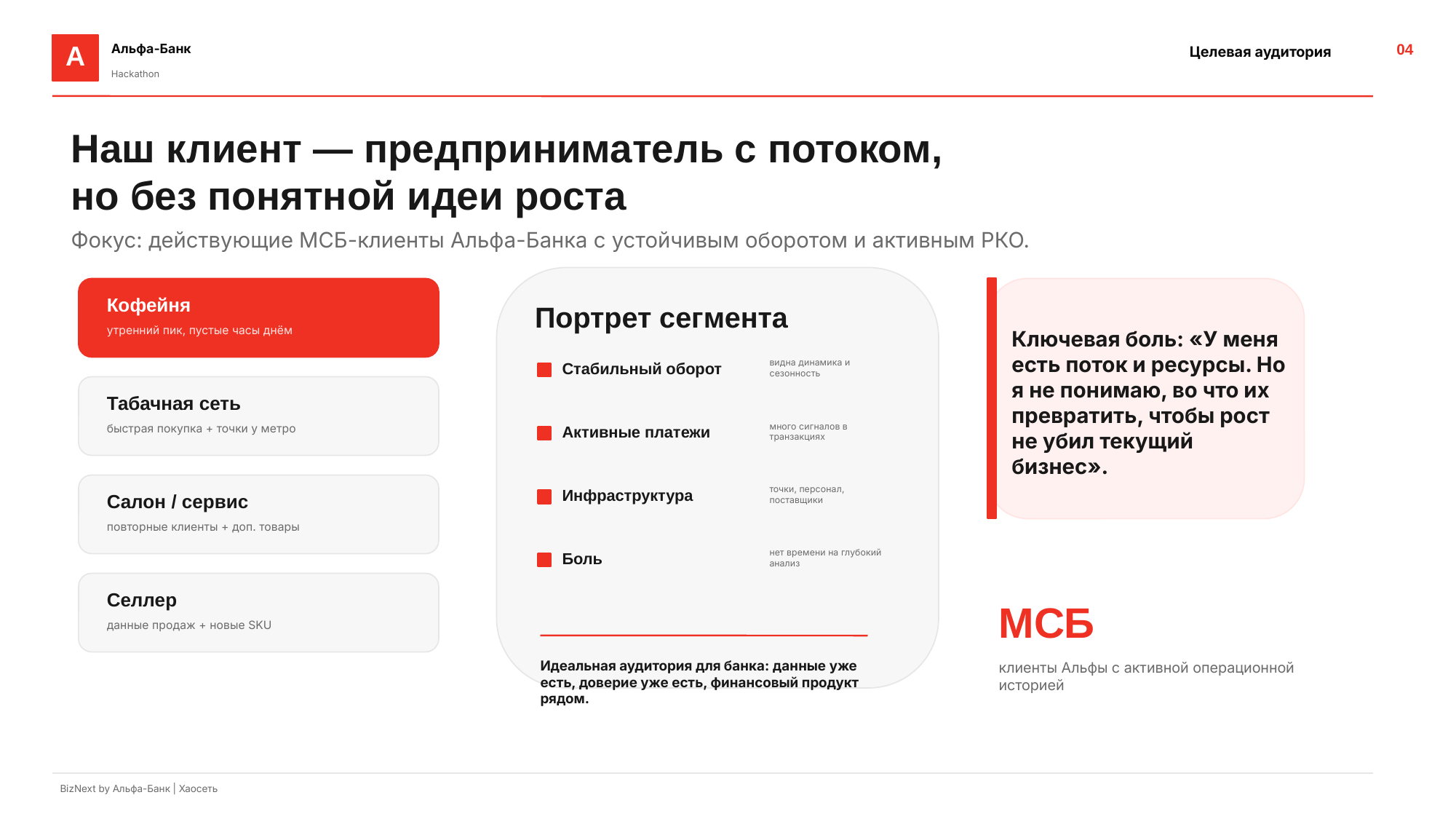

04

Целевая аудитория
A
Альфа-Банк
Hackathon

Наш клиент — предприниматель с потоком,
но без понятной идеи роста
Фокус: действующие МСБ-клиенты Альфа-Банка с устойчивым оборотом и активным РКО.

Кофейня
Ключевая боль: «У меня есть поток и ресурсы. Но я не понимаю, во что их превратить, чтобы рост не убил текущий бизнес».
Портрет сегмента
утренний пик, пустые часы днём
Стабильный оборот
видна динамика и сезонность

Табачная сеть
быстрая покупка + точки у метро
Активные платежи
много сигналов в транзакциях

Инфраструктура
точки, персонал, поставщики
Салон / сервис

повторные клиенты + доп. товары
Боль
нет времени на глубокий анализ

Селлер
МСБ
данные продаж + новые SKU

клиенты Альфы с активной операционной историей
Идеальная аудитория для банка: данные уже есть, доверие уже есть, финансовый продукт рядом.

BizNext by Альфа-Банк | Хаосеть